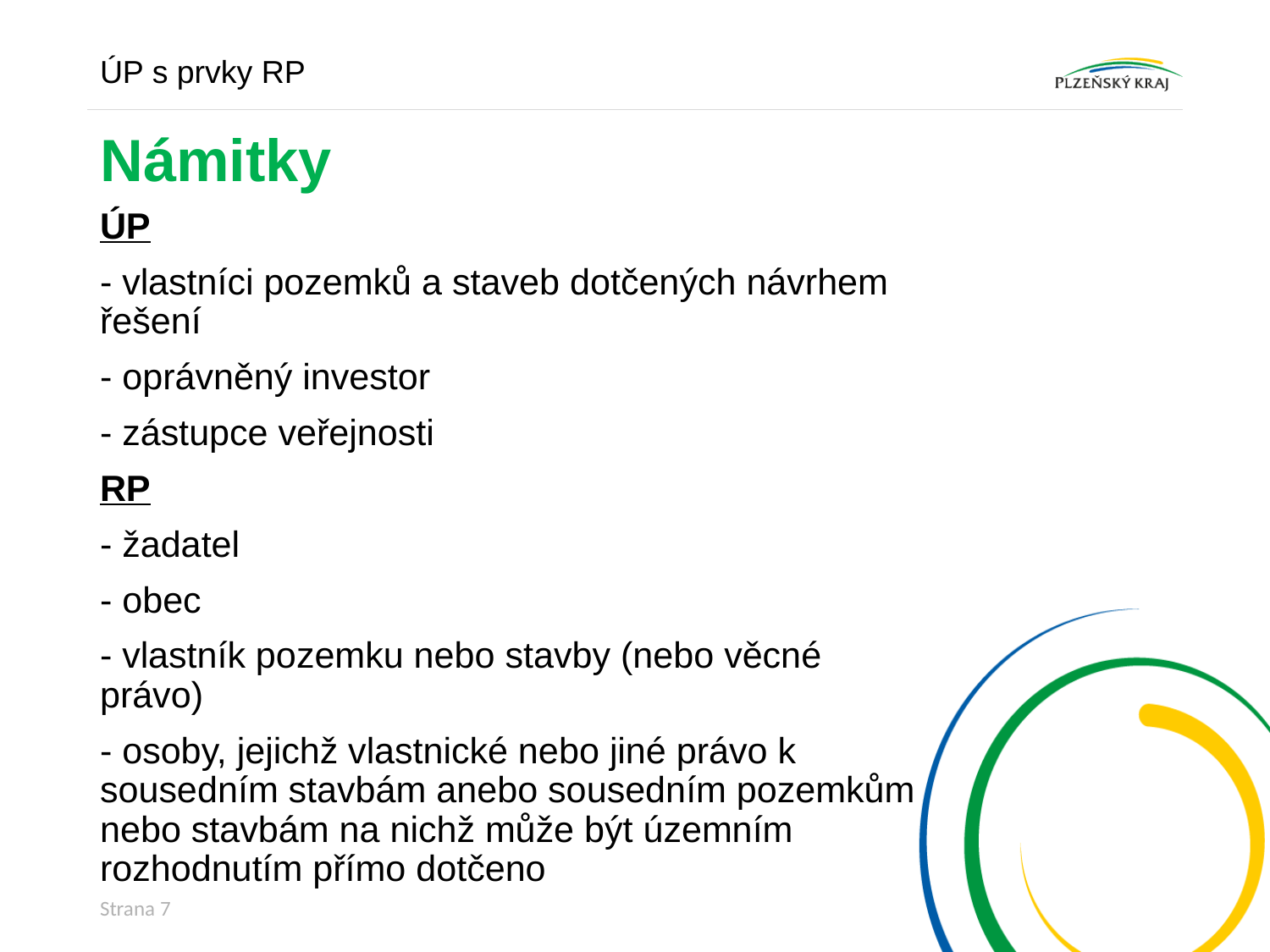

ÚP s prvky RP

# Námitky
ÚP
- vlastníci pozemků a staveb dotčených návrhem řešení
- oprávněný investor
- zástupce veřejnosti
RP
- žadatel
- obec
- vlastník pozemku nebo stavby (nebo věcné právo)
- osoby, jejichž vlastnické nebo jiné právo k sousedním stavbám anebo sousedním pozemkům nebo stavbám na nichž může být územním rozhodnutím přímo dotčeno

Strana 7